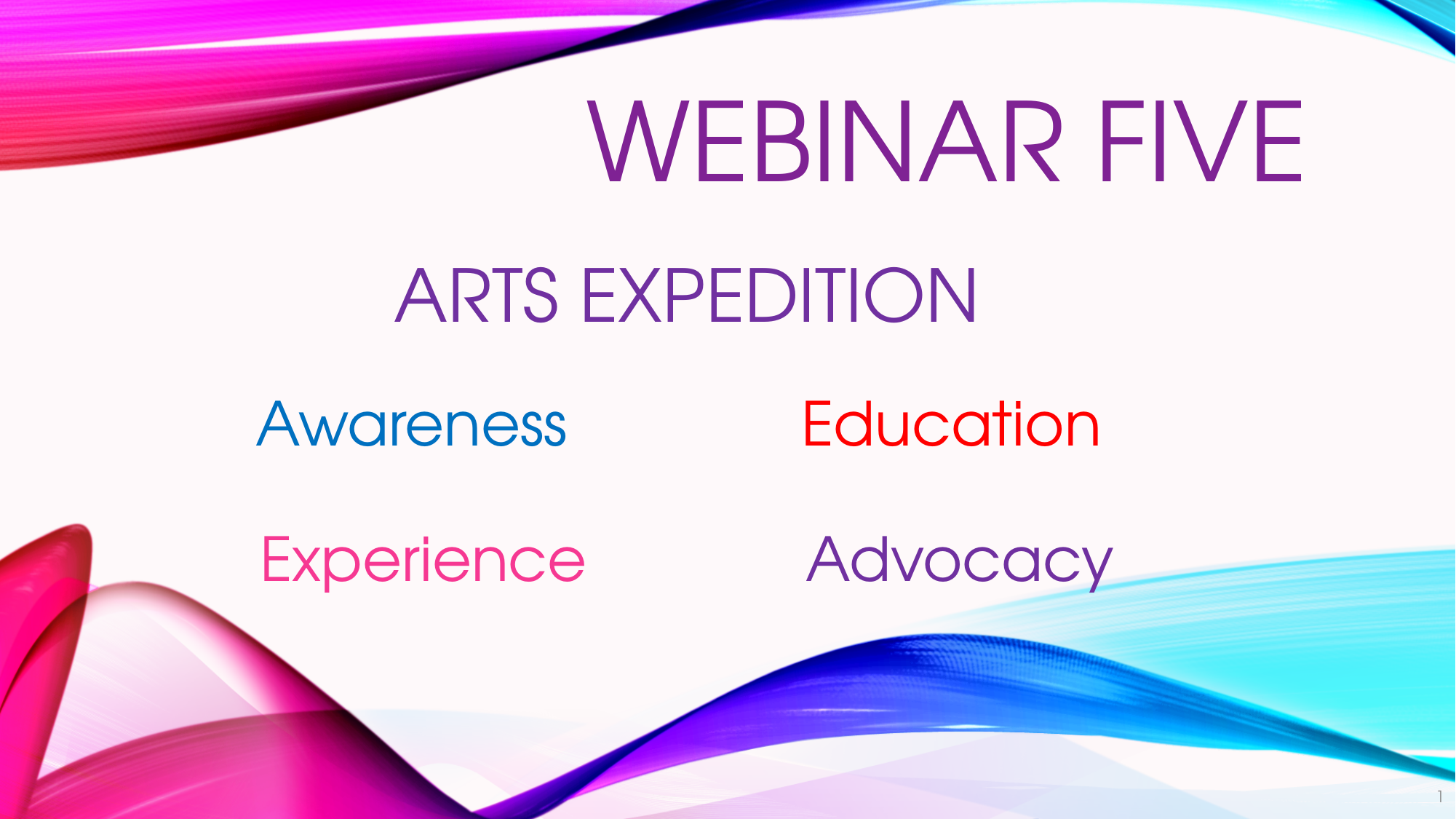

WEBINAR FIVE
# Arts Expedition
Awareness 		Education

Experience 		Advocacy
1